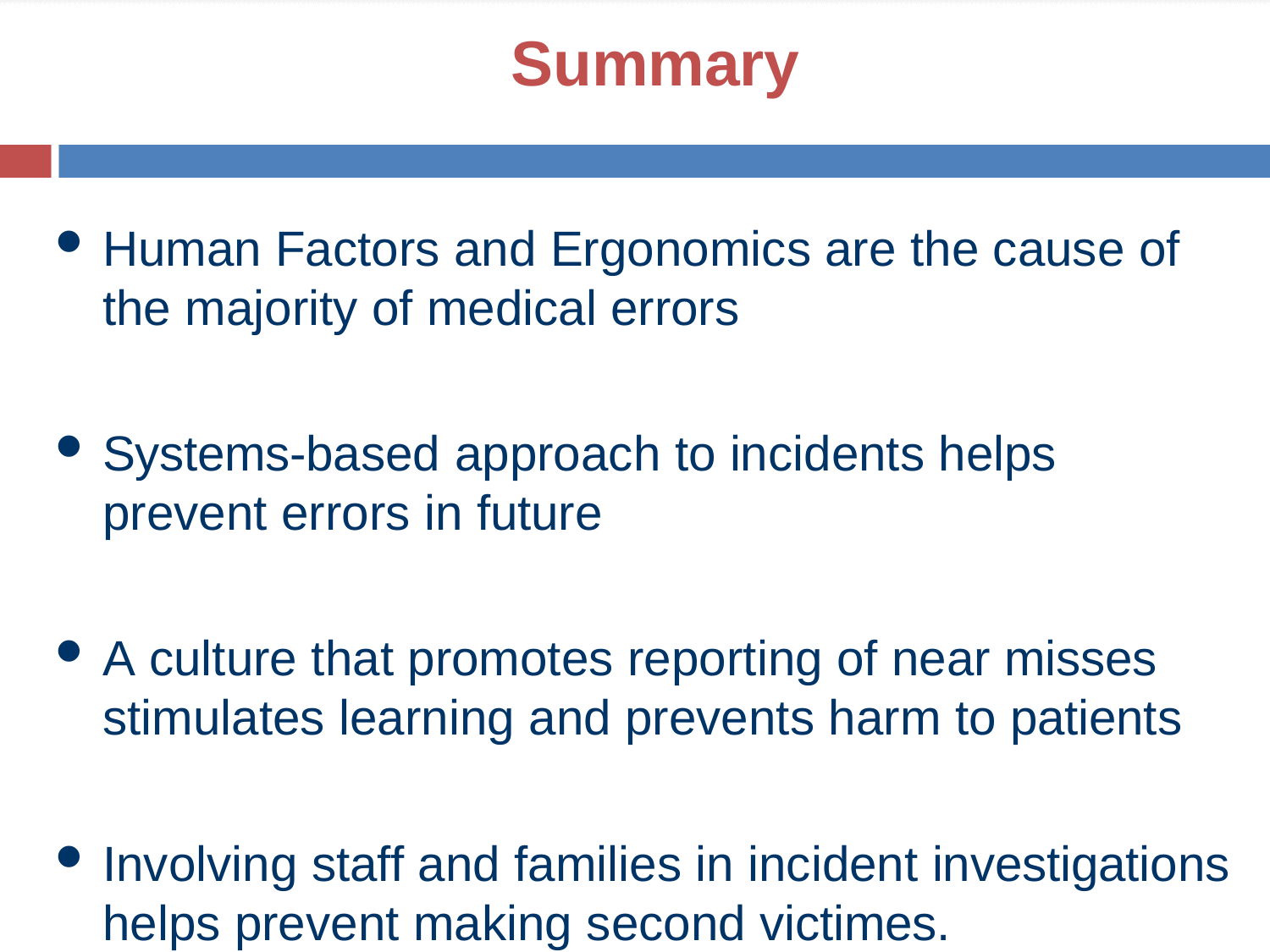

# Summary
Human Factors and Ergonomics are the cause of the majority of medical errors

Systems-based approach to incidents helps prevent errors in future

A culture that promotes reporting of near misses stimulates learning and prevents harm to patients

Involving staff and families in incident investigations helps prevent making second victimes.